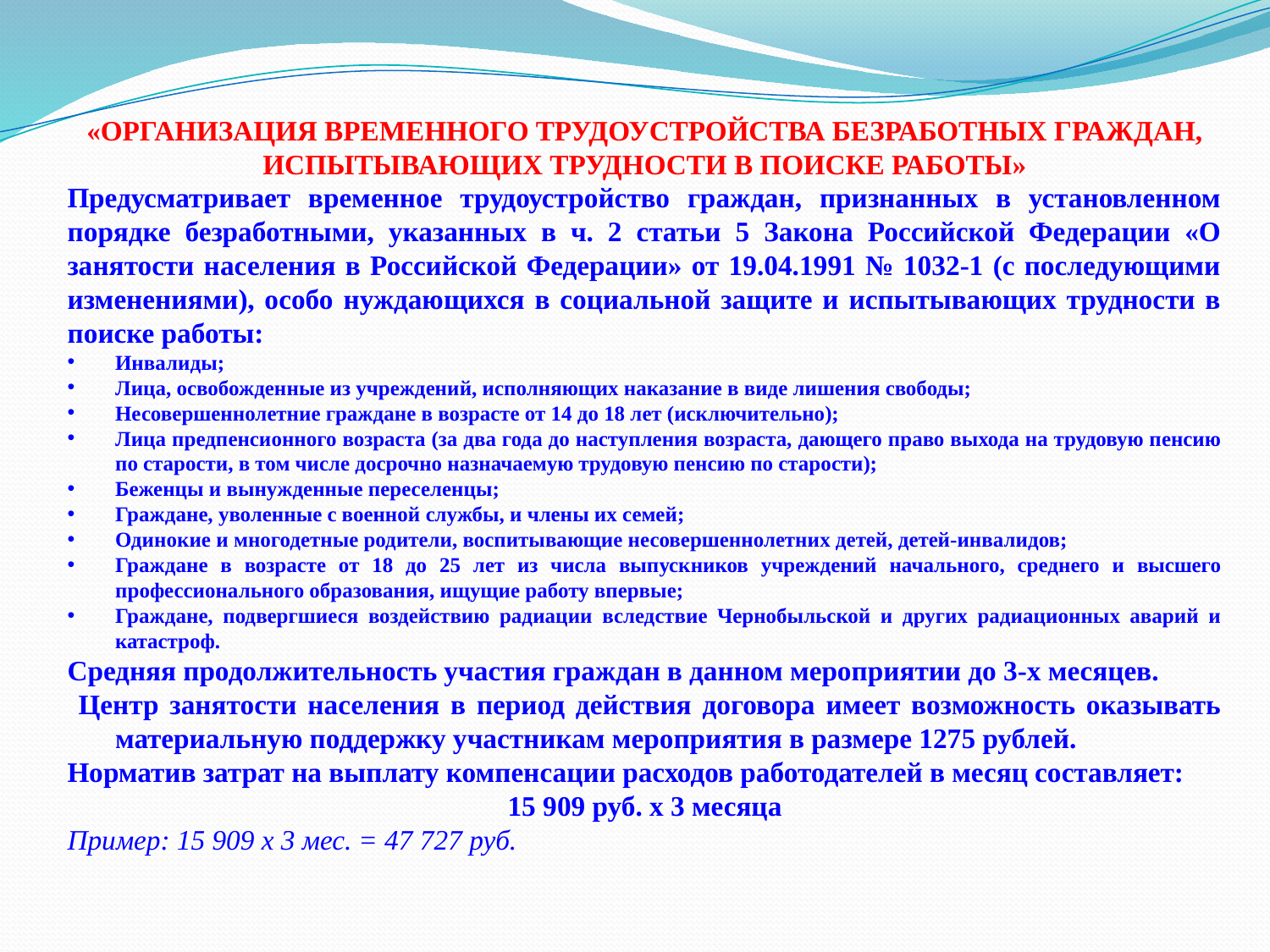

«ОРГАНИЗАЦИЯ ВРЕМЕННОГО ТРУДОУСТРОЙСТВА БЕЗРАБОТНЫХ ГРАЖДАН, ИСПЫТЫВАЮЩИХ ТРУДНОСТИ В ПОИСКЕ РАБОТЫ»
Предусматривает временное трудоустройство граждан, признанных в установленном порядке безработными, указанных в ч. 2 статьи 5 Закона Российской Федерации «О занятости населения в Российской Федерации» от 19.04.1991 № 1032-1 (с последующими изменениями), особо нуждающихся в социальной защите и испытывающих трудности в поиске работы:
Инвалиды;
Лица, освобожденные из учреждений, исполняющих наказание в виде лишения свободы;
Несовершеннолетние граждане в возрасте от 14 до 18 лет (исключительно);
Лица предпенсионного возраста (за два года до наступления возраста, дающего право выхода на трудовую пенсию по старости, в том числе досрочно назначаемую трудовую пенсию по старости);
Беженцы и вынужденные переселенцы;
Граждане, уволенные с военной службы, и члены их семей;
Одинокие и многодетные родители, воспитывающие несовершеннолетних детей, детей-инвалидов;
Граждане в возрасте от 18 до 25 лет из числа выпускников учреждений начального, среднего и высшего профессионального образования, ищущие работу впервые;
Граждане, подвергшиеся воздействию радиации вследствие Чернобыльской и других радиационных аварий и катастроф.
Средняя продолжительность участия граждан в данном мероприятии до 3-х месяцев.
 Центр занятости населения в период действия договора имеет возможность оказывать материальную поддержку участникам мероприятия в размере 1275 рублей.
Норматив затрат на выплату компенсации расходов работодателей в месяц составляет:
15 909 руб. х 3 месяца
Пример: 15 909 х 3 мес. = 47 727 руб.